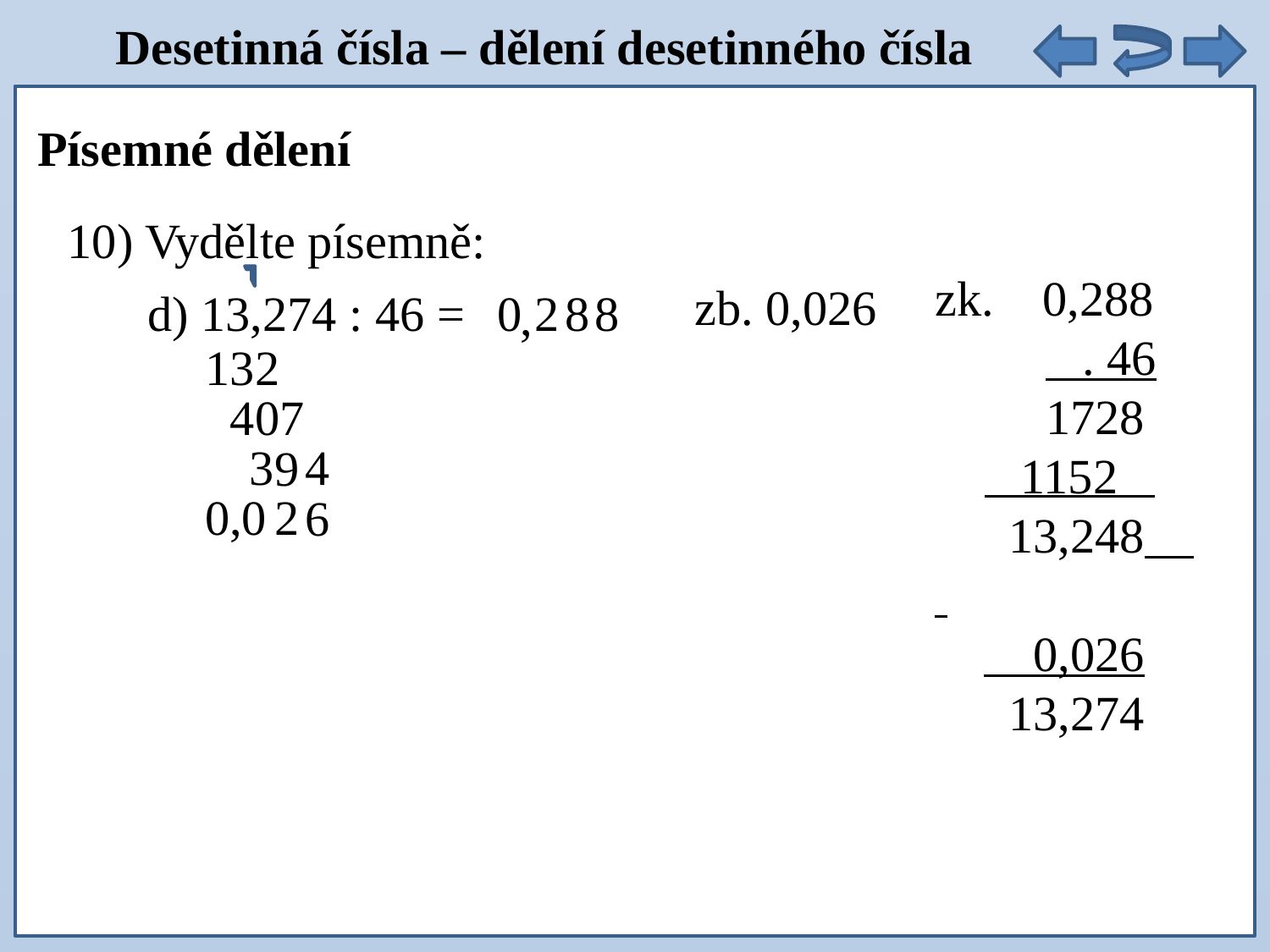

Desetinná čísla – dělení desetinného čísla

Písemné dělení
10) Vydělte písemně:
d) 13,274 : 46 =
0
zb. 0,026
2
8
8
,

zk.    0,288
            . 46
         1728
       1152
      13,248
        0,026
      13,274
1
3
2
4
0
7
3
4
9
0,0
2
6